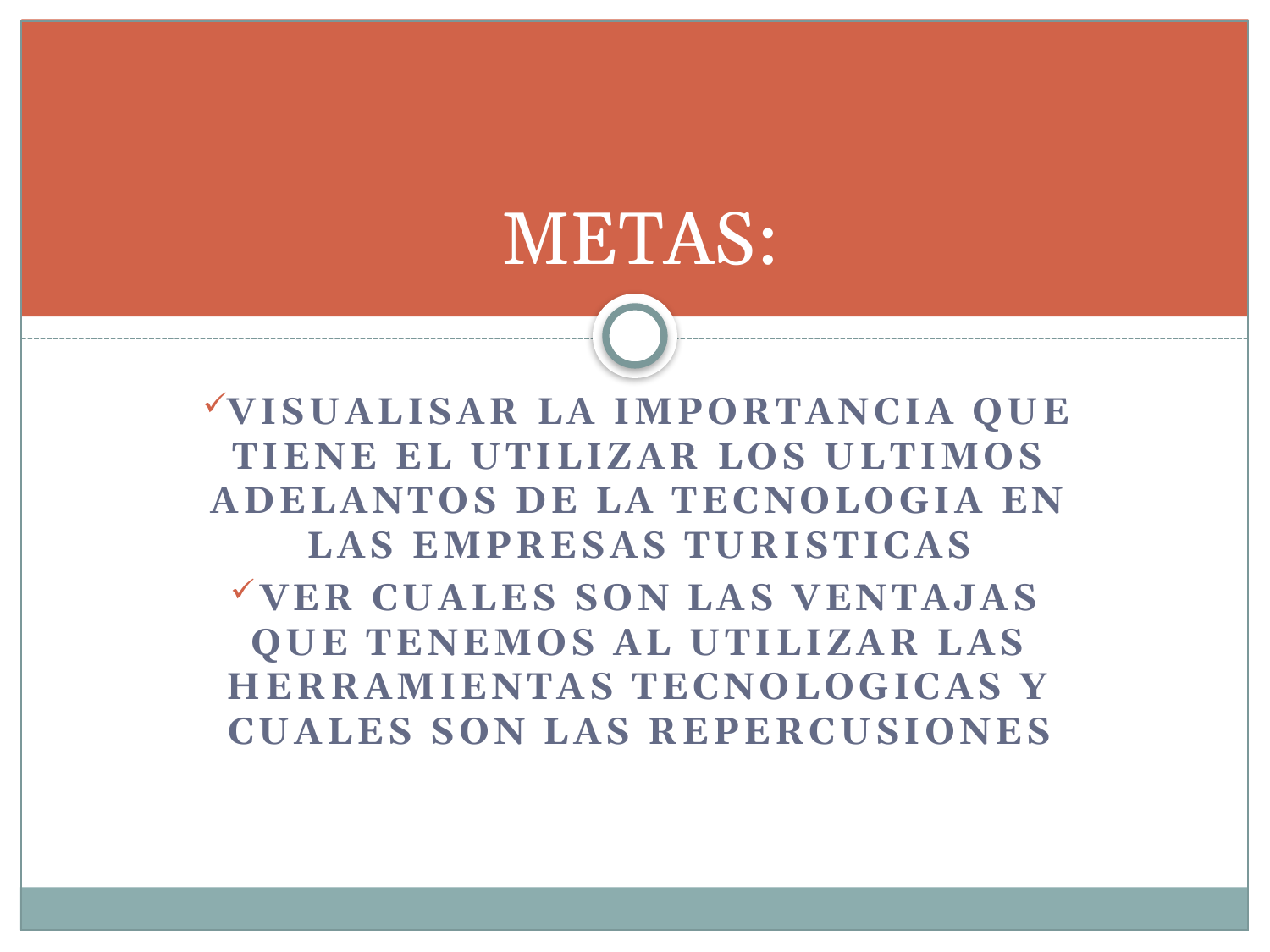

# METAS:
VISUALISAR LA IMPORTANCIA QUE TIENE EL UTILIZAR LOS ULTIMOS ADELANTOS DE LA TECNOLOGIA EN LAS EMPRESAS TURISTICAS
VER CUALES SON LAS VENTAJAS QUE TENEMOS AL UTILIZAR LAS HERRAMIENTAS TECNOLOGICAS Y CUALES SON LAS REPERCUSIONES